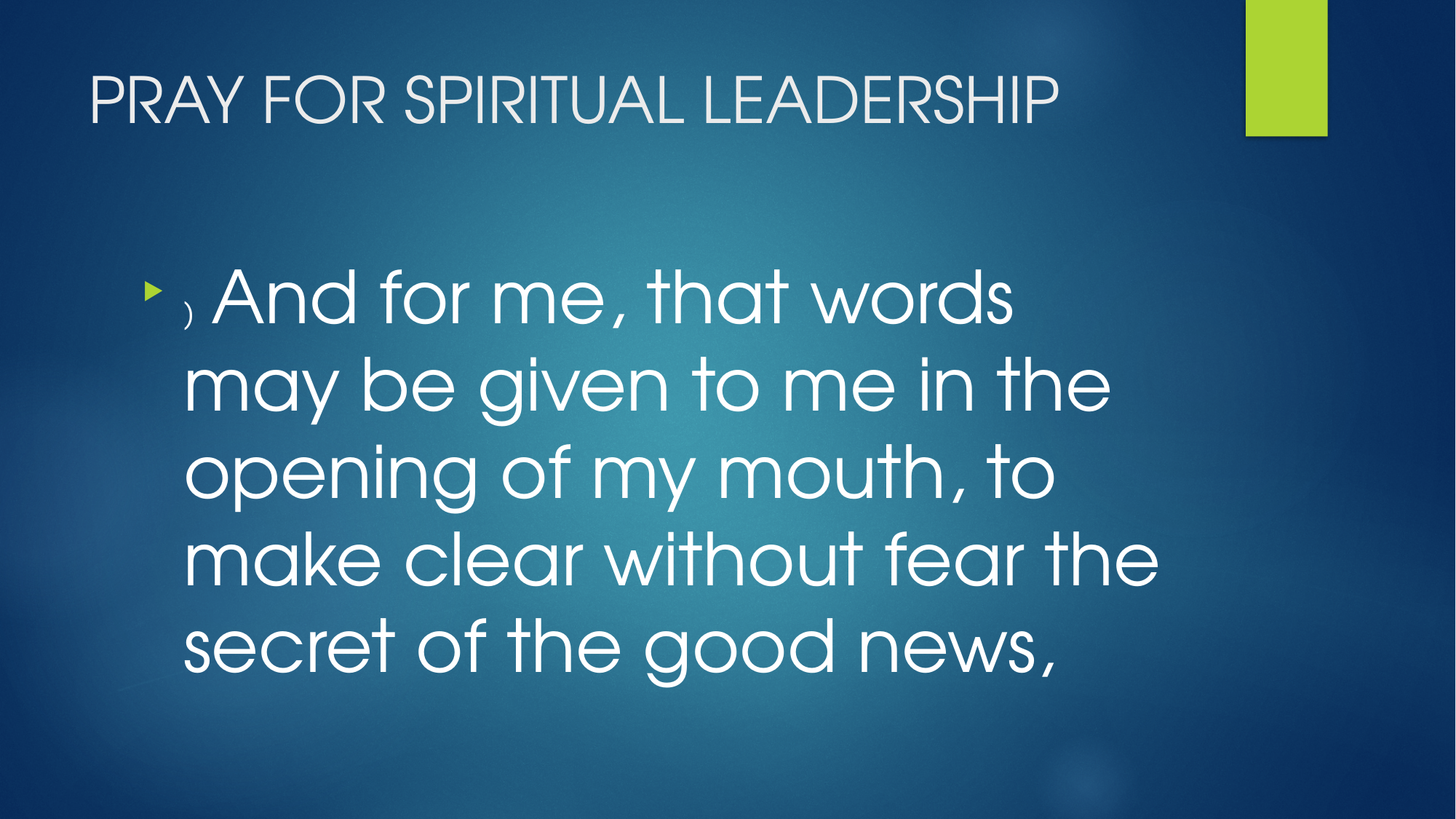

# PRAY FOR SPIRITUAL LEADERSHIP
)  And for me, that words may be given to me in the opening of my mouth, to make clear without fear the secret of the good news,